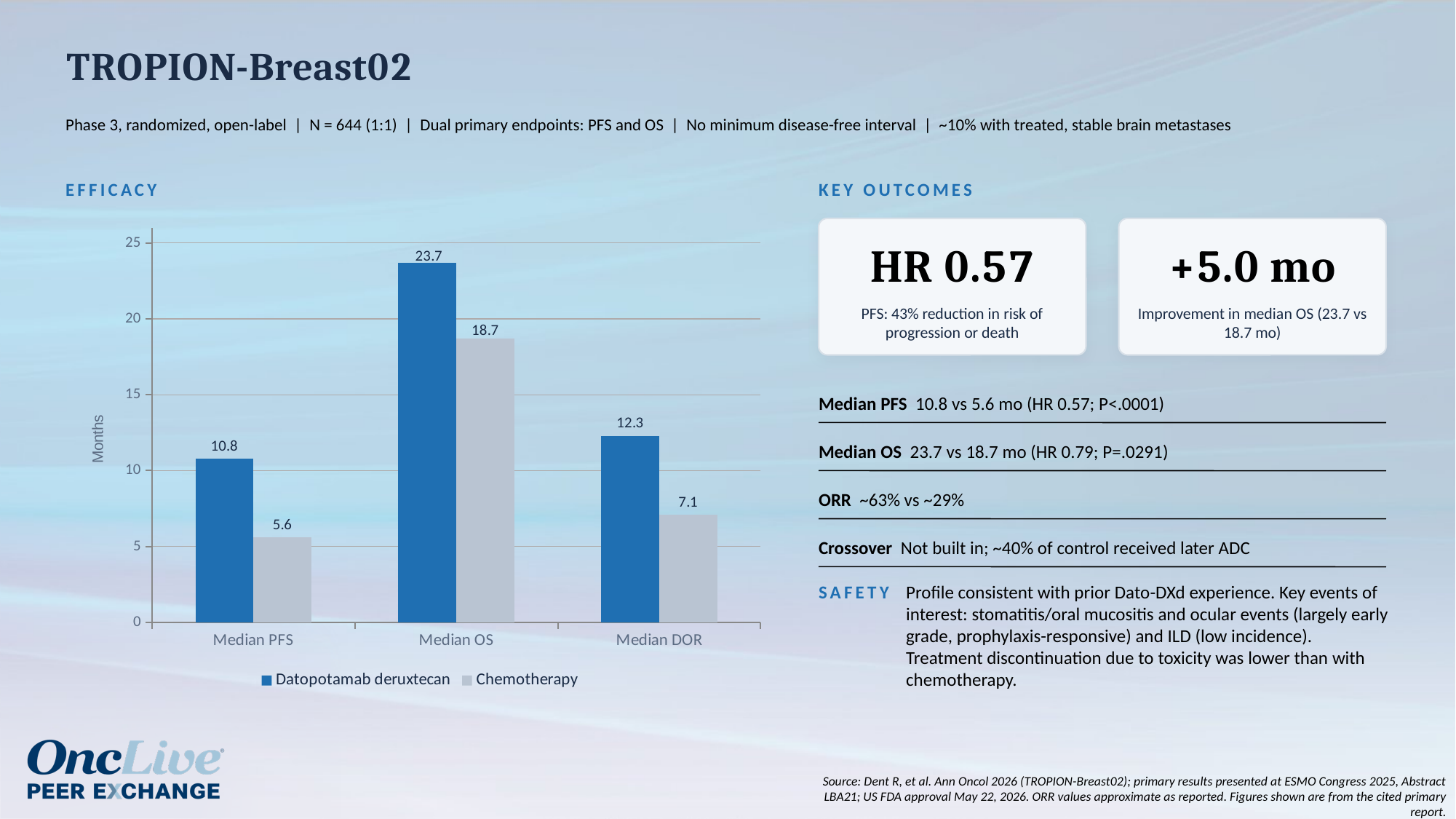

TROPION-Breast02
Phase 3, randomized, open-label  |  N = 644 (1:1)  |  Dual primary endpoints: PFS and OS  |  No minimum disease-free interval  |  ~10% with treated, stable brain metastases
EFFICACY
KEY OUTCOMES

### Chart

| Category | Datopotamab deruxtecan | Chemotherapy |
|---|---|---|
| Median PFS | 10.8 | 5.6 |
| Median OS | 23.7 | 18.7 |
| Median DOR | 12.3 | 7.1 |

HR 0.57
+5.0 mo
PFS: 43% reduction in risk of progression or death
Improvement in median OS (23.7 vs 18.7 mo)
Median PFS  10.8 vs 5.6 mo (HR 0.57; P<.0001)

Median OS  23.7 vs 18.7 mo (HR 0.79; P=.0291)

ORR  ~63% vs ~29%

Crossover  Not built in; ~40% of control received later ADC

SAFETY
Profile consistent with prior Dato-DXd experience. Key events of interest: stomatitis/oral mucositis and ocular events (largely early grade, prophylaxis-responsive) and ILD (low incidence). Treatment discontinuation due to toxicity was lower than with chemotherapy.
Source: Dent R, et al. Ann Oncol 2026 (TROPION-Breast02); primary results presented at ESMO Congress 2025, Abstract LBA21; US FDA approval May 22, 2026. ORR values approximate as reported. Figures shown are from the cited primary report.